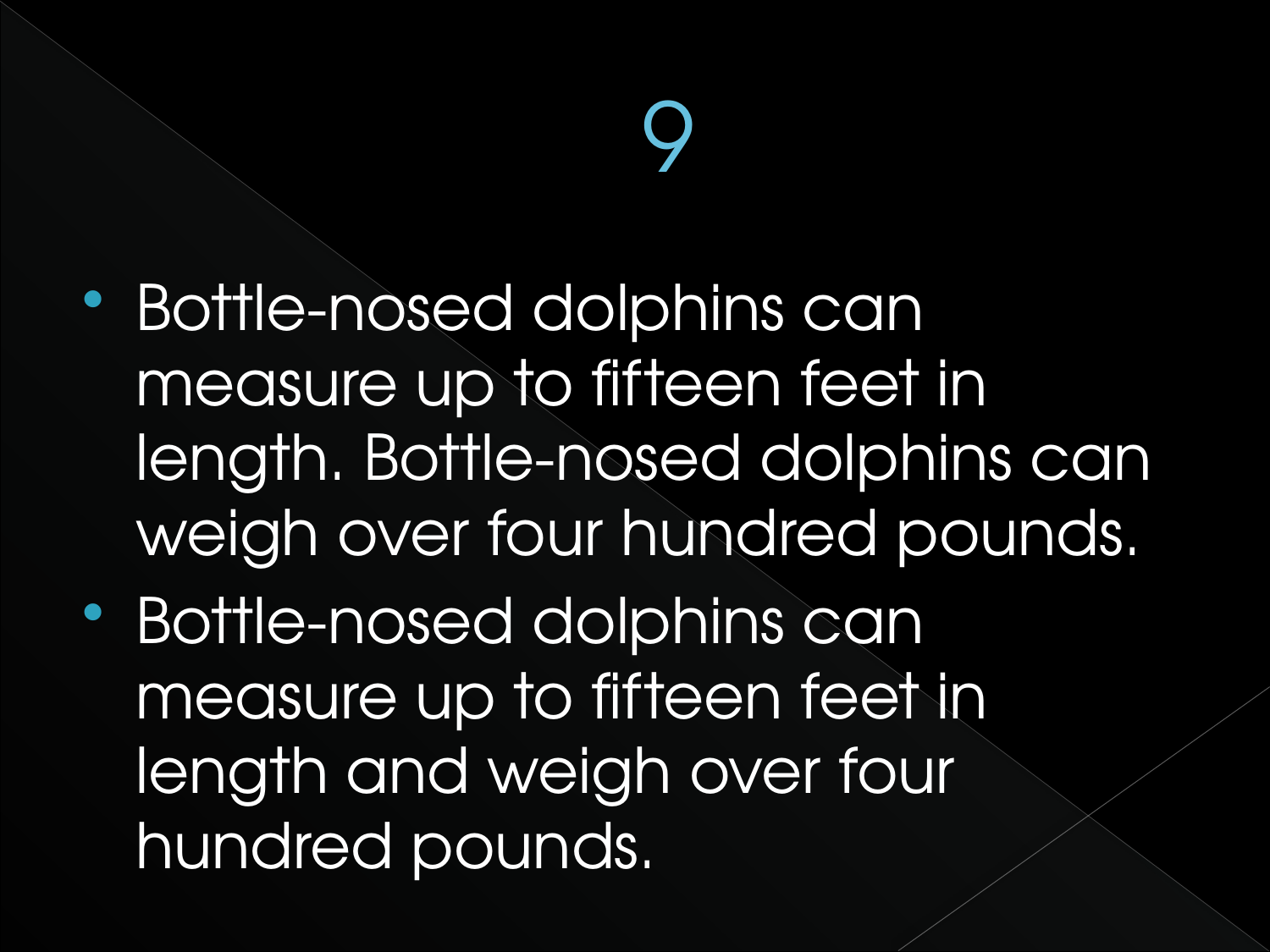

# 9
Bottle-nosed dolphins can measure up to fifteen feet in length. Bottle-nosed dolphins can weigh over four hundred pounds.
Bottle-nosed dolphins can measure up to fifteen feet in length and weigh over four hundred pounds.